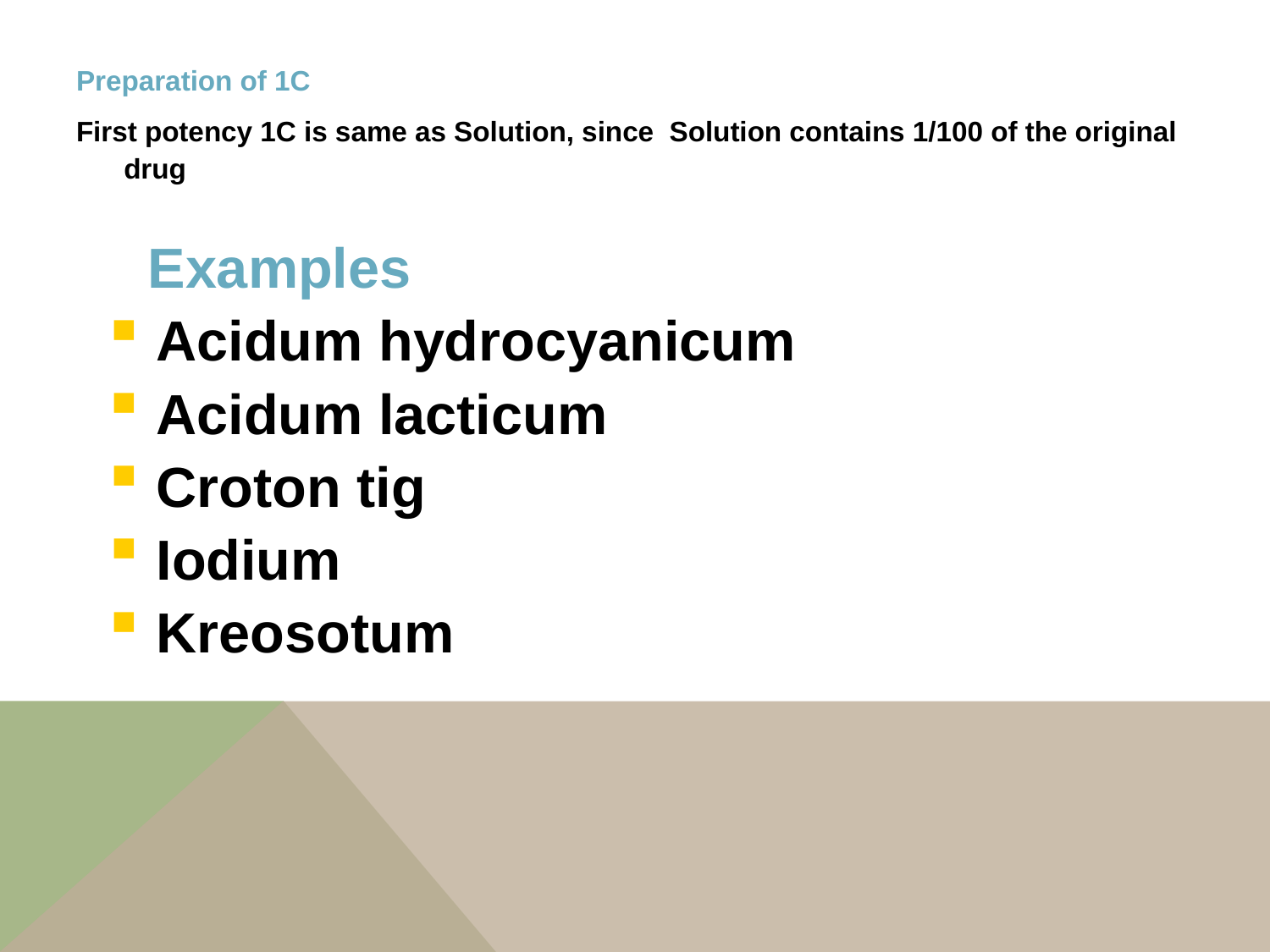

Preparation of 1C
First potency 1C is same as Solution, since  Solution contains 1/100 of the original drug

	 Examples
 Acidum hydrocyanicum
 Acidum lacticum
 Croton tig
 Iodium
 Kreosotum